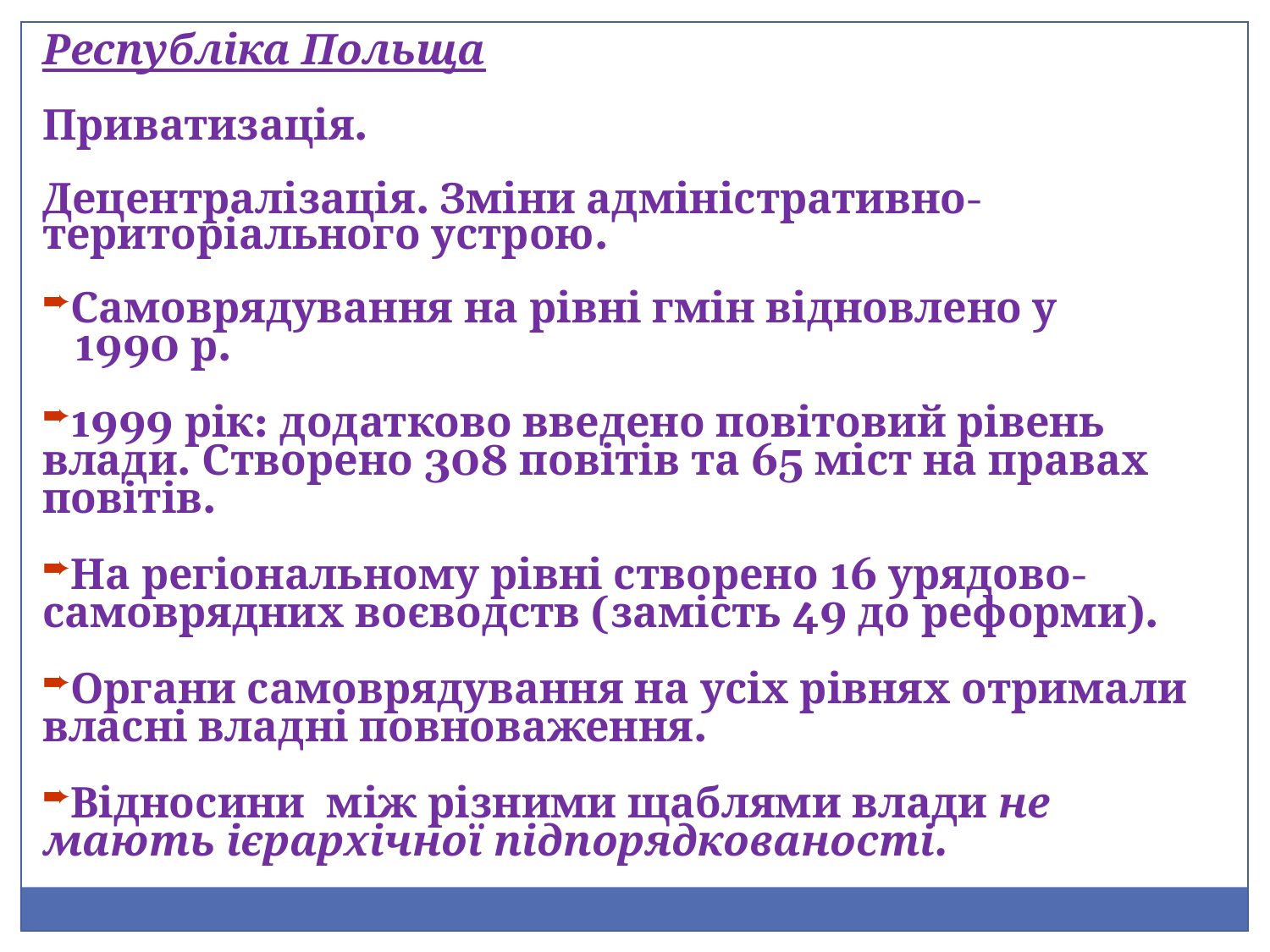

Республіка Польща

Приватизація.

Децентралізація. Зміни адміністративно-територіального устрою.

Самоврядування на рівні гмін відновлено у
   1990 р.

1999 рік: додатково введено повітовий рівень влади. Створено 308 повітів та 65 міст на правах повітів.

На регіональному рівні створено 16 урядово-самоврядних воєводств (замість 49 до реформи).

Органи самоврядування на усіх рівнях отримали власні владні повноваження.

Відносини  між різними щаблями влади не мають ієрархічної підпорядкованості.